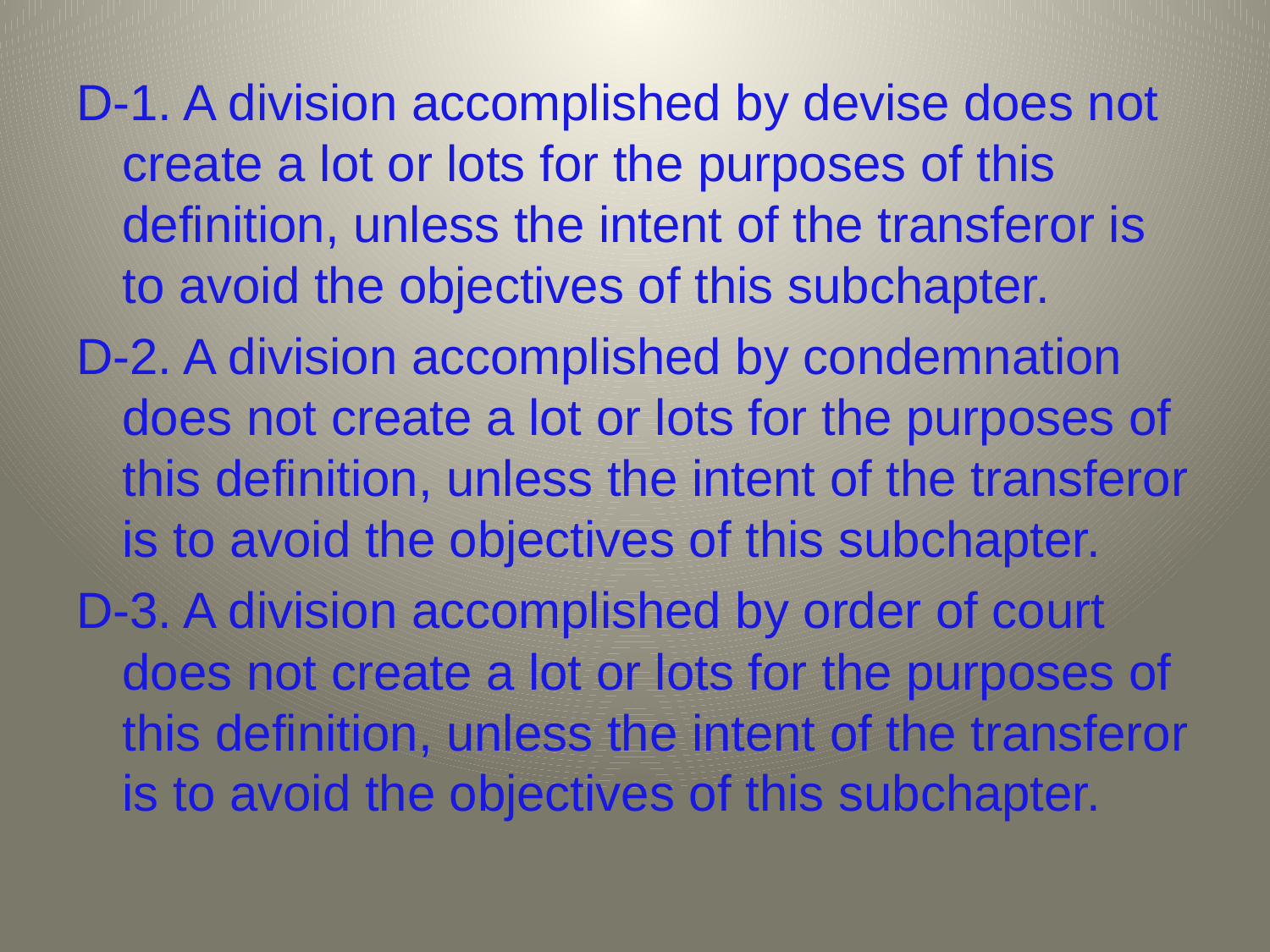

D-1. A division accomplished by devise does not create a lot or lots for the purposes of this definition, unless the intent of the transferor is to avoid the objectives of this subchapter.
D-2. A division accomplished by condemnation does not create a lot or lots for the purposes of this definition, unless the intent of the transferor is to avoid the objectives of this subchapter.
D-3. A division accomplished by order of court does not create a lot or lots for the purposes of this definition, unless the intent of the transferor is to avoid the objectives of this subchapter.